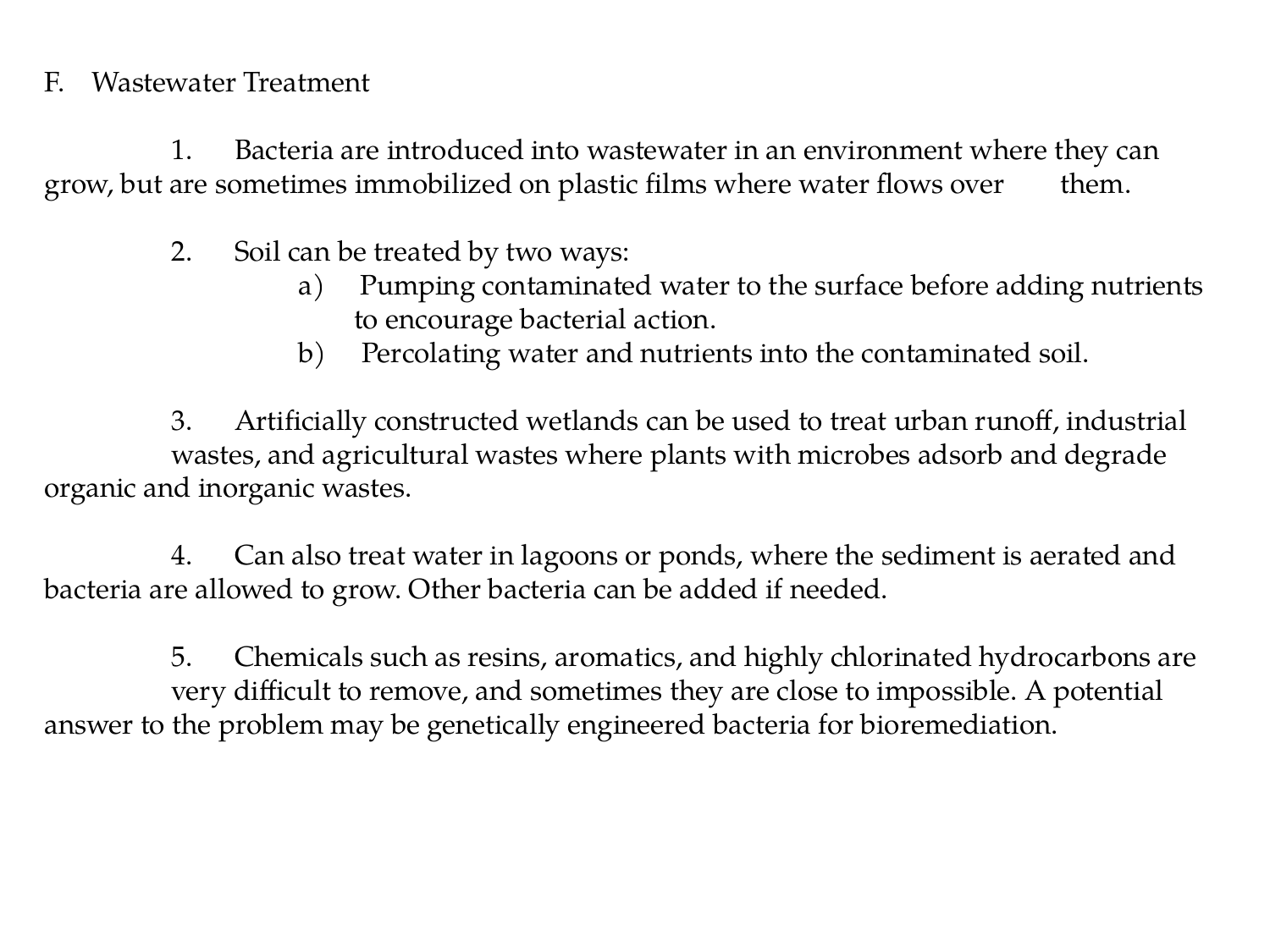

Wastewater Treatment

	1.      Bacteria are introduced into wastewater in an environment where they can 	grow, but are sometimes immobilized on plastic films where water flows over 	them.

	2.      Soil can be treated by two ways:
		a)     Pumping contaminated water to the surface before adding nutrients 		        to encourage bacterial action.
		b)     Percolating water and nutrients into the contaminated soil.

	3.      Artificially constructed wetlands can be used to treat urban runoff, industrial 	wastes, and agricultural wastes where plants with microbes adsorb and degrade 	organic and inorganic wastes.

	4.      Can also treat water in lagoons or ponds, where the sediment is aerated and 	bacteria are allowed to grow. Other bacteria can be added if needed.

	5.      Chemicals such as resins, aromatics, and highly chlorinated hydrocarbons are 	very difficult to remove, and sometimes they are close to impossible. A potential 	answer to the problem may be genetically engineered bacteria for bioremediation.